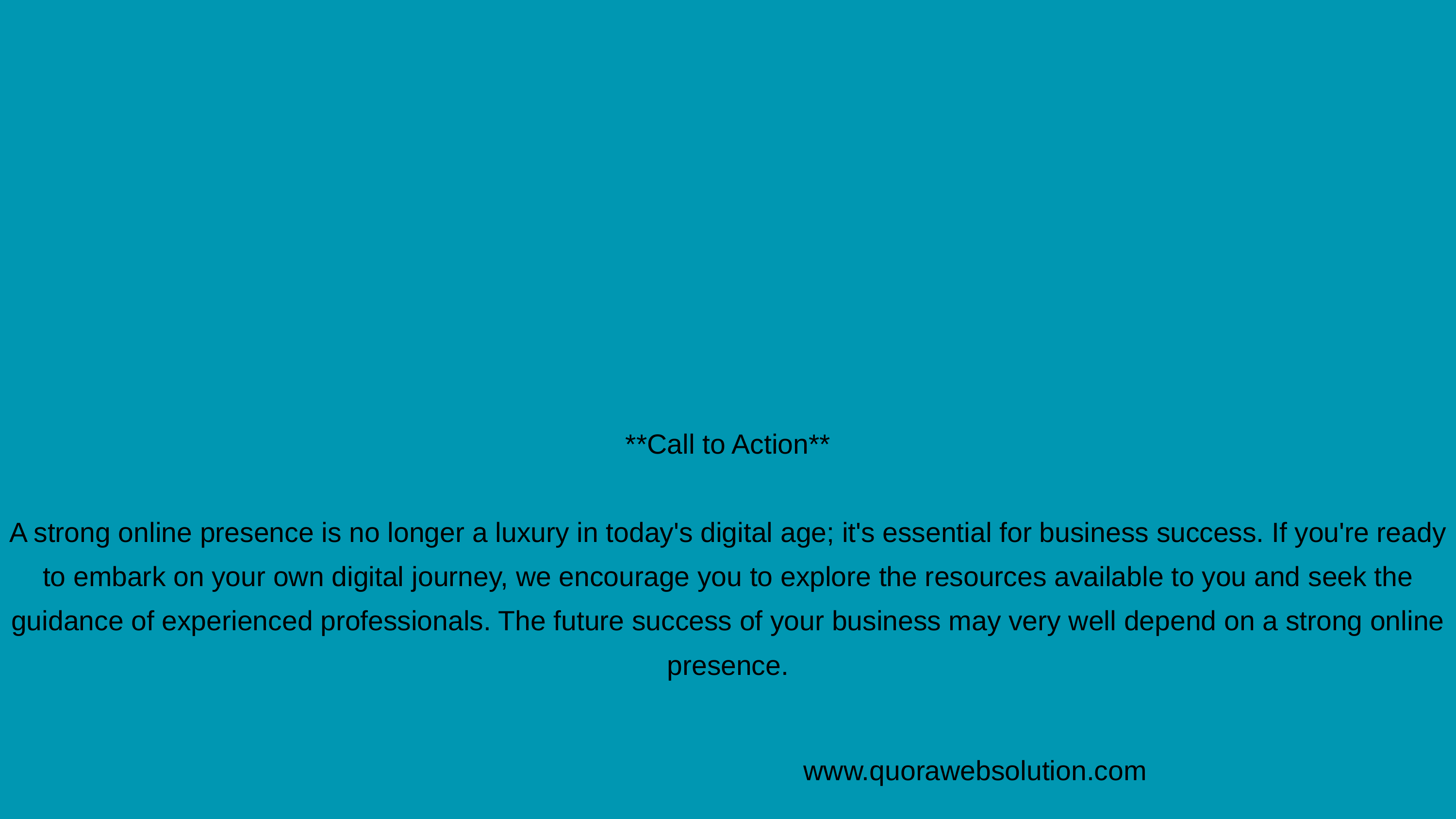

**Call to Action**

A strong online presence is no longer a luxury in today's digital age; it's essential for business success. If you're ready to embark on your own digital journey, we encourage you to explore the resources available to you and seek the guidance of experienced professionals. The future success of your business may very well depend on a strong online presence.
www.quorawebsolution.com